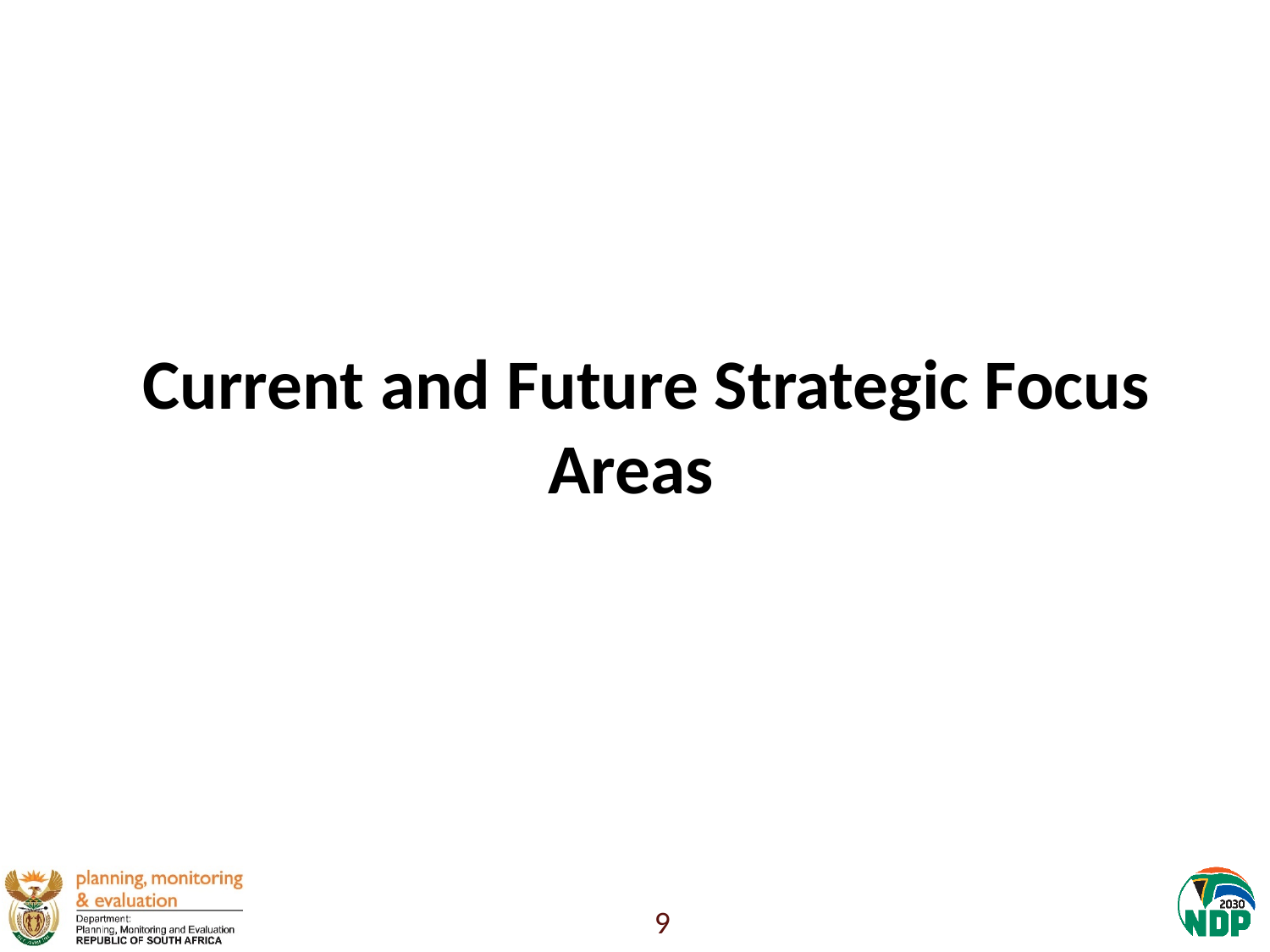

Current and Future Strategic Focus Areas
9